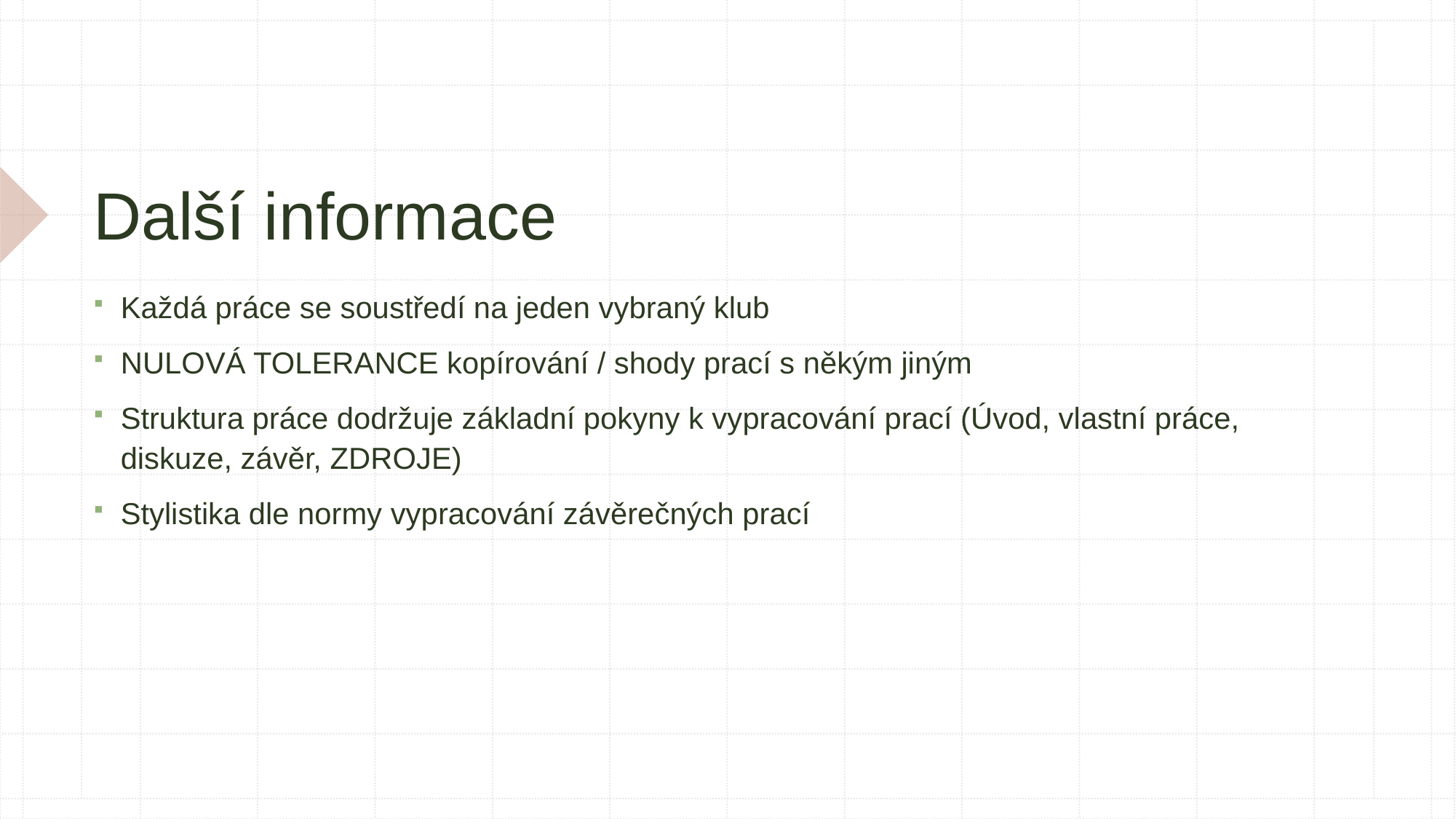

# Další informace
Každá práce se soustředí na jeden vybraný klub
NULOVÁ TOLERANCE kopírování / shody prací s někým jiným
Struktura práce dodržuje základní pokyny k vypracování prací (Úvod, vlastní práce, diskuze, závěr, ZDROJE)
Stylistika dle normy vypracování závěrečných prací